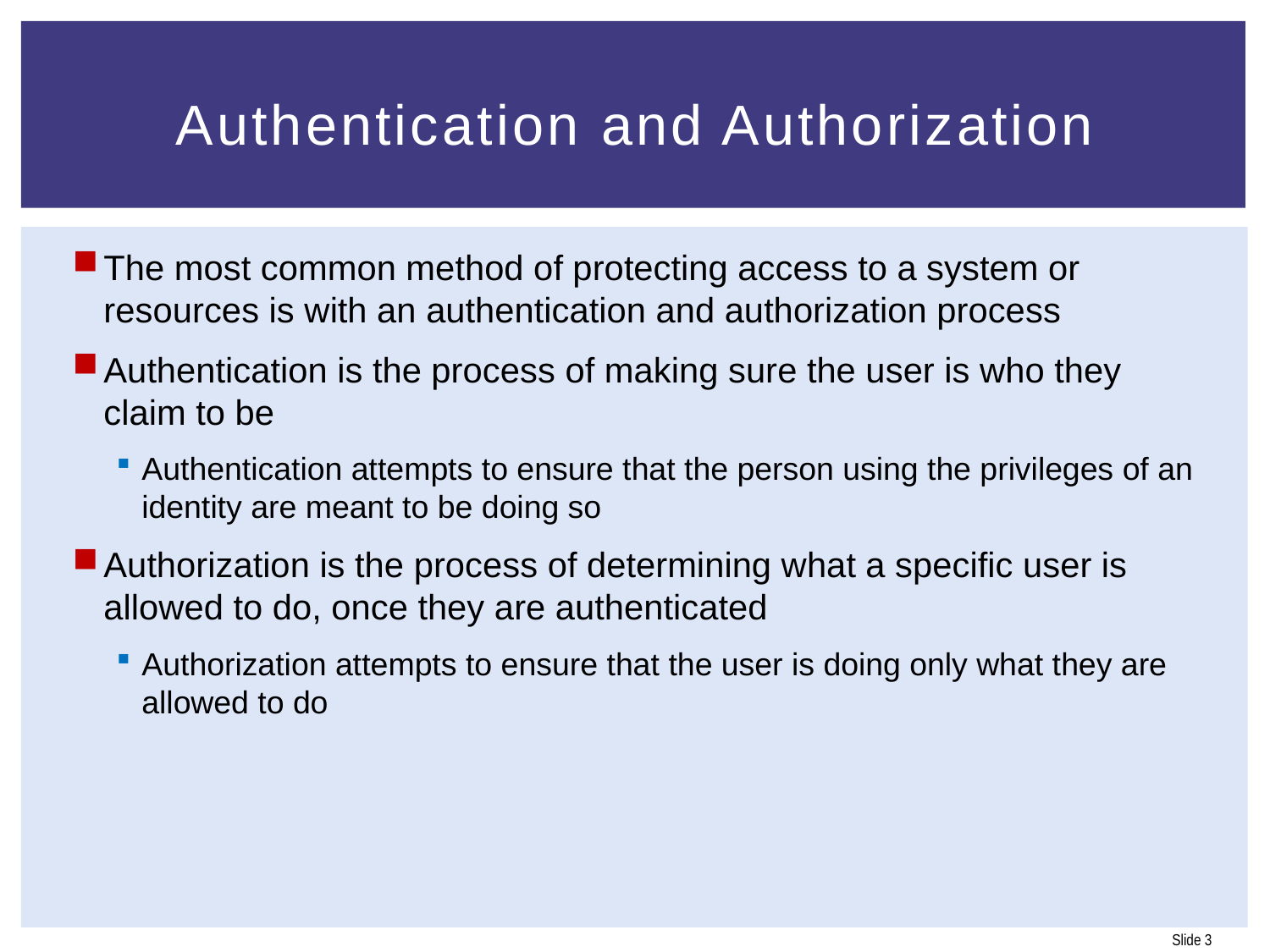

# Authentication and Authorization
The most common method of protecting access to a system or resources is with an authentication and authorization process
Authentication is the process of making sure the user is who they claim to be
Authentication attempts to ensure that the person using the privileges of an identity are meant to be doing so
Authorization is the process of determining what a specific user is allowed to do, once they are authenticated
Authorization attempts to ensure that the user is doing only what they are allowed to do